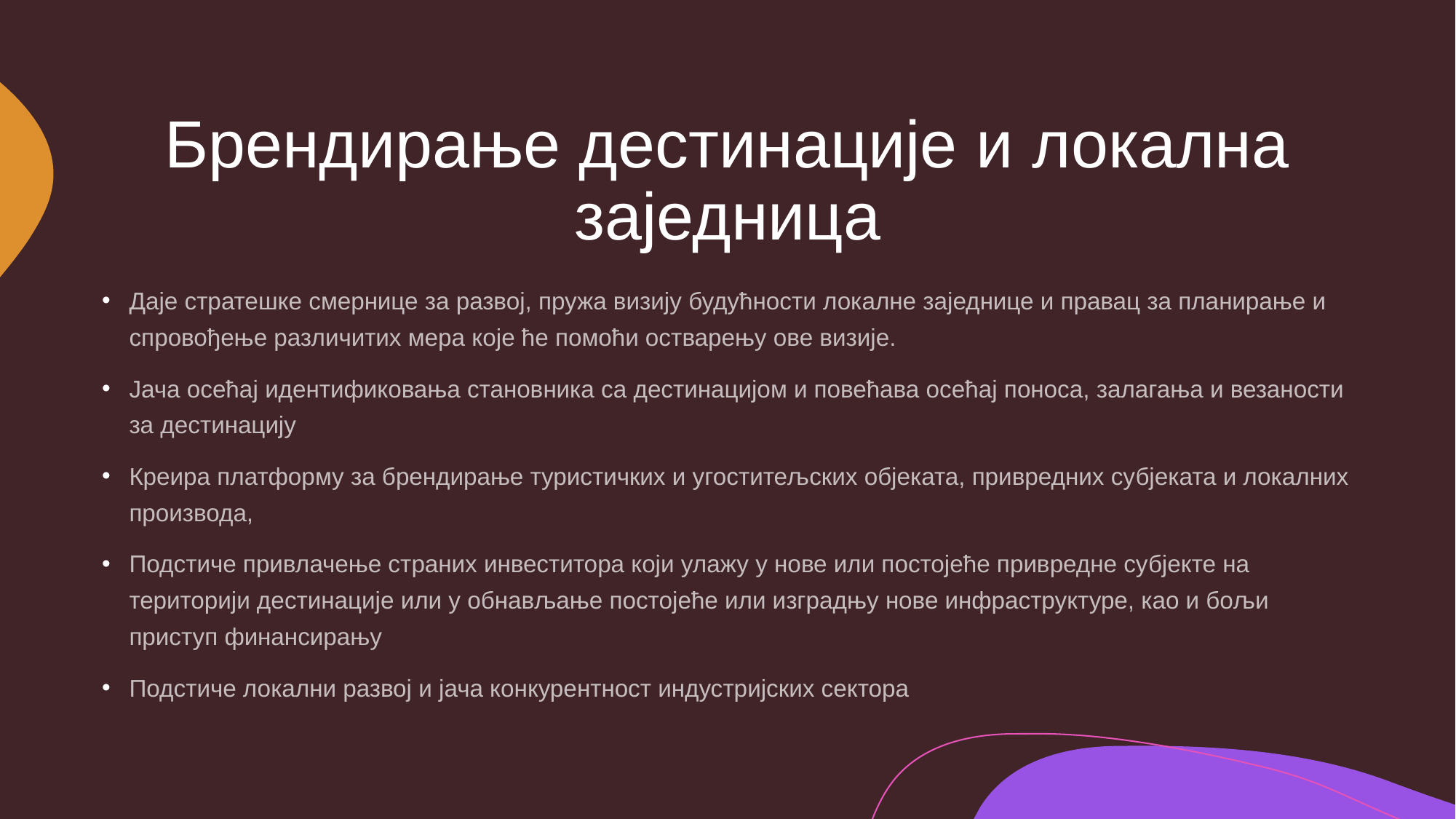

# Брендирање дестинације и локална заједница
Даје стратешке смернице за развој, пружа визију будућности локалне заједнице и правац за планирање и спровођење различитих мера које ће помоћи остварењу ове визије.
Јача осећај идентификовања становника са дестинацијом и повећава осећај поноса, залагања и везаности за дестинацију
Креира платформу за брендирање туристичких и угоститељских објеката, привредних субјеката и локалних производа,
Подстиче привлачење страних инвеститора који улажу у нове или постојеће привредне субјекте на територији дестинације или у обнављање постојеће или изградњу нове инфраструктуре, као и бољи приступ финансирању
Подстиче локални развој и јача конкурентност индустријских сектора